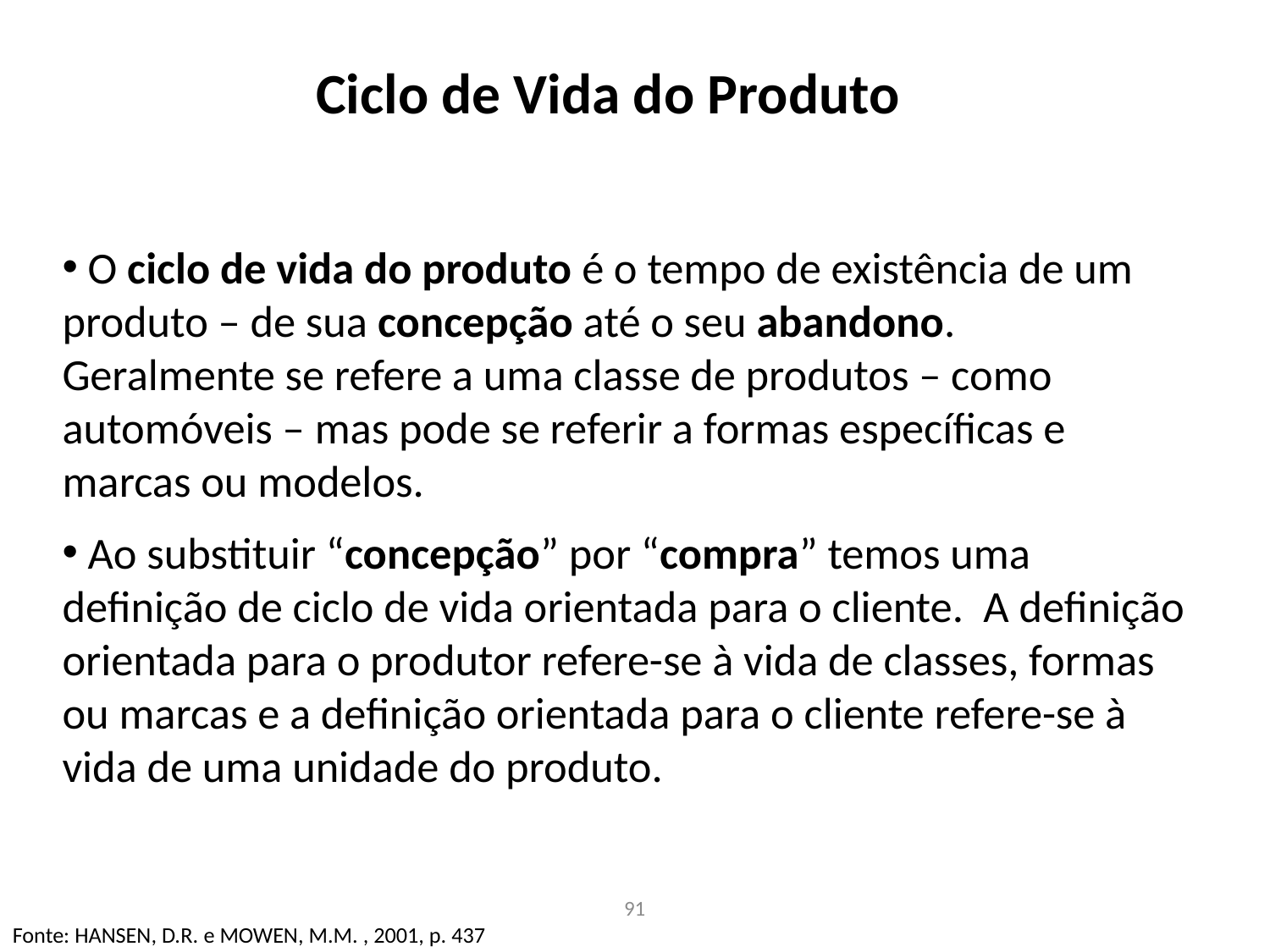

# Ciclo de Vida do Produto
 O ciclo de vida do produto é o tempo de existência de um produto – de sua concepção até o seu abandono.
Geralmente se refere a uma classe de produtos – como automóveis – mas pode se referir a formas específicas e marcas ou modelos.
 Ao substituir “concepção” por “compra” temos uma definição de ciclo de vida orientada para o cliente.  A definição orientada para o produtor refere-se à vida de classes, formas ou marcas e a definição orientada para o cliente refere-se à vida de uma unidade do produto.
91
Fonte: HANSEN, D.R. e MOWEN, M.M. , 2001, p. 437